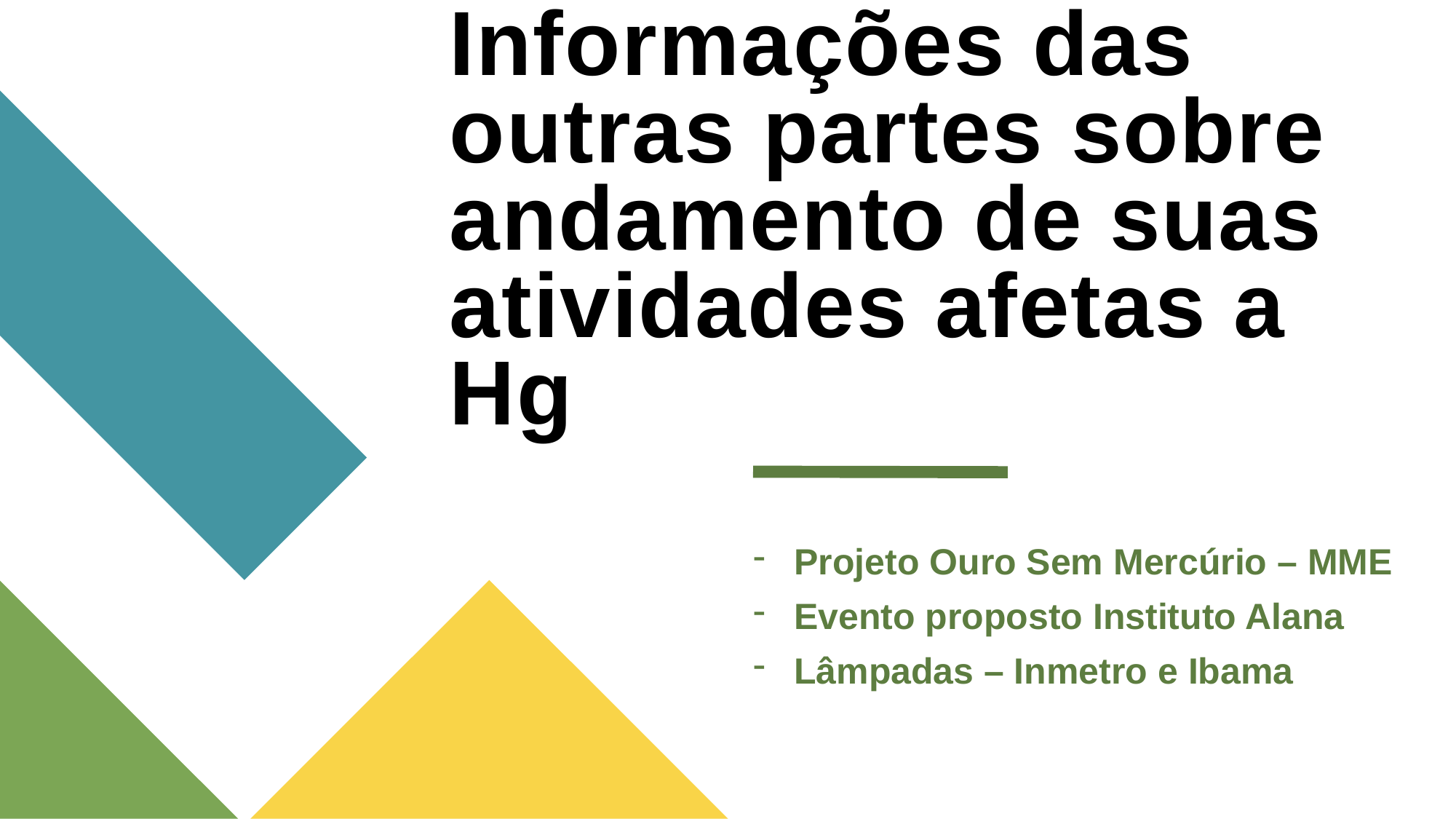

# Informações das outras partes sobre andamento de suas atividades afetas a Hg
Projeto Ouro Sem Mercúrio – MME
Evento proposto Instituto Alana
Lâmpadas – Inmetro e Ibama